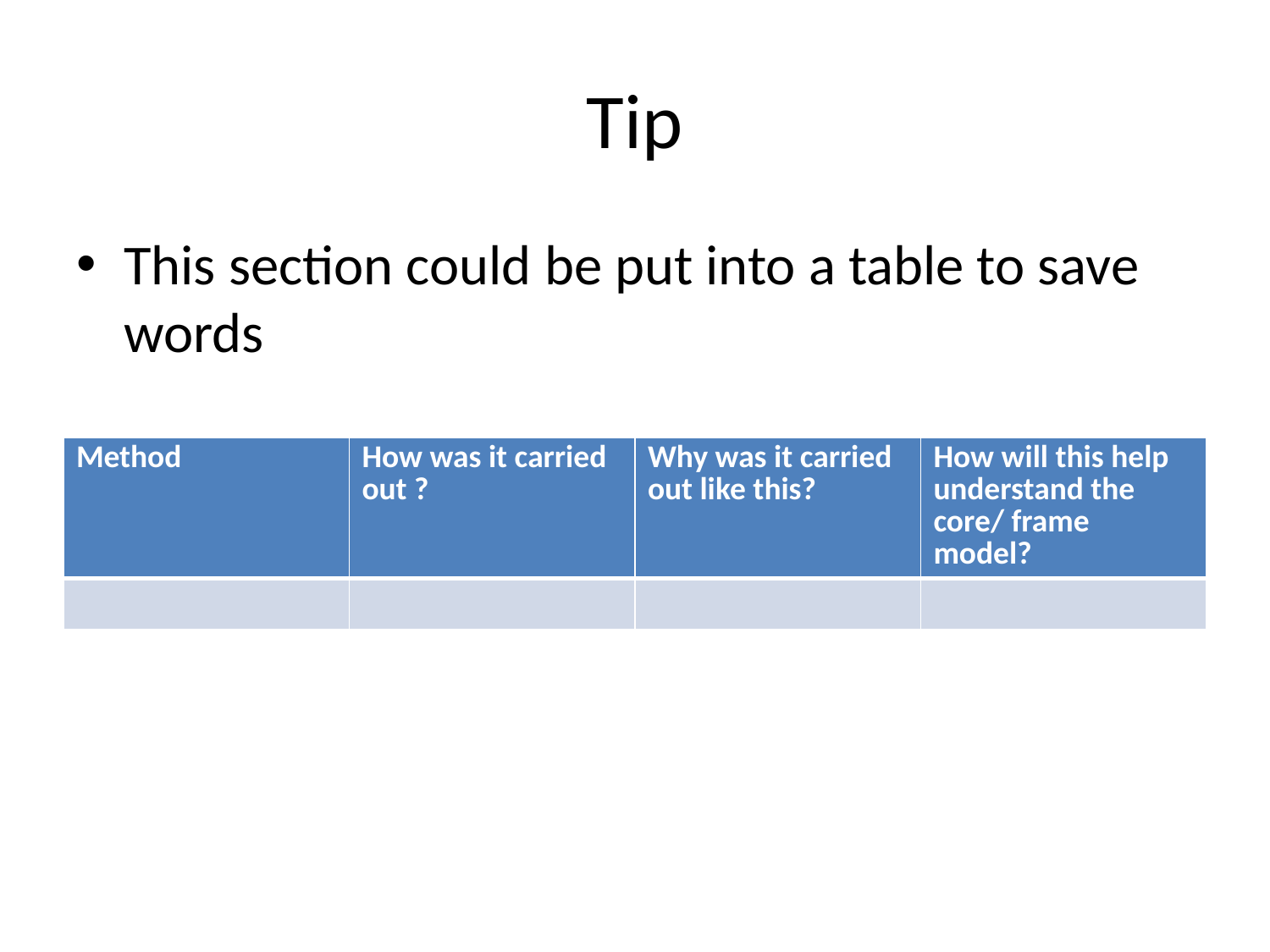

# Tip
This section could be put into a table to save words
| Method | How was it carried out ? | Why was it carried out like this? | How will this help understand the core/ frame model? |
| --- | --- | --- | --- |
|  |  |  |  |